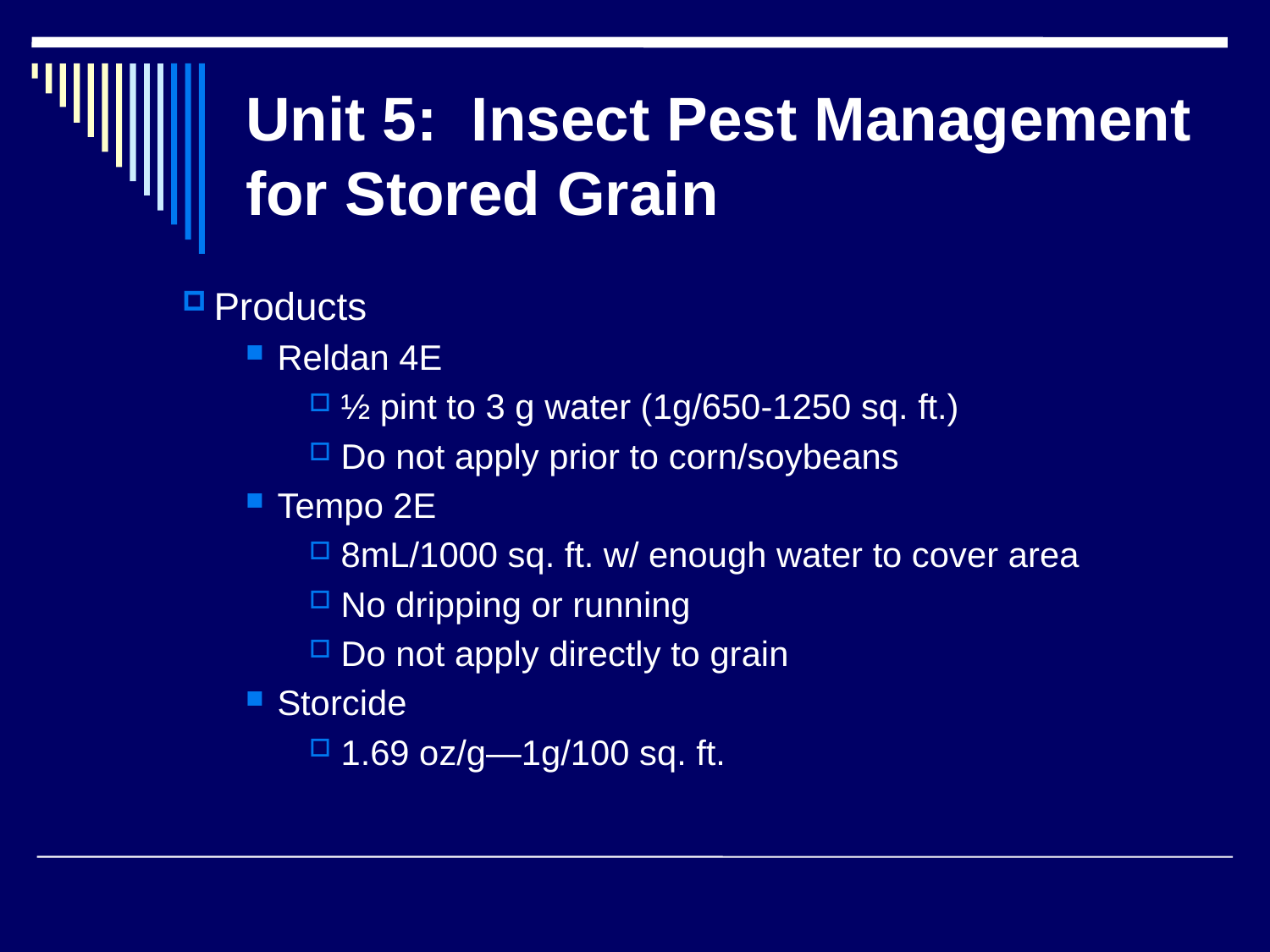

# Unit 5:  Insect Pest Management for Stored Grain
Products
Reldan 4E
½ pint to 3 g water (1g/650-1250 sq. ft.)
Do not apply prior to corn/soybeans
Tempo 2E
8mL/1000 sq. ft. w/ enough water to cover area
No dripping or running
Do not apply directly to grain
Storcide
1.69 oz/g—1g/100 sq. ft.